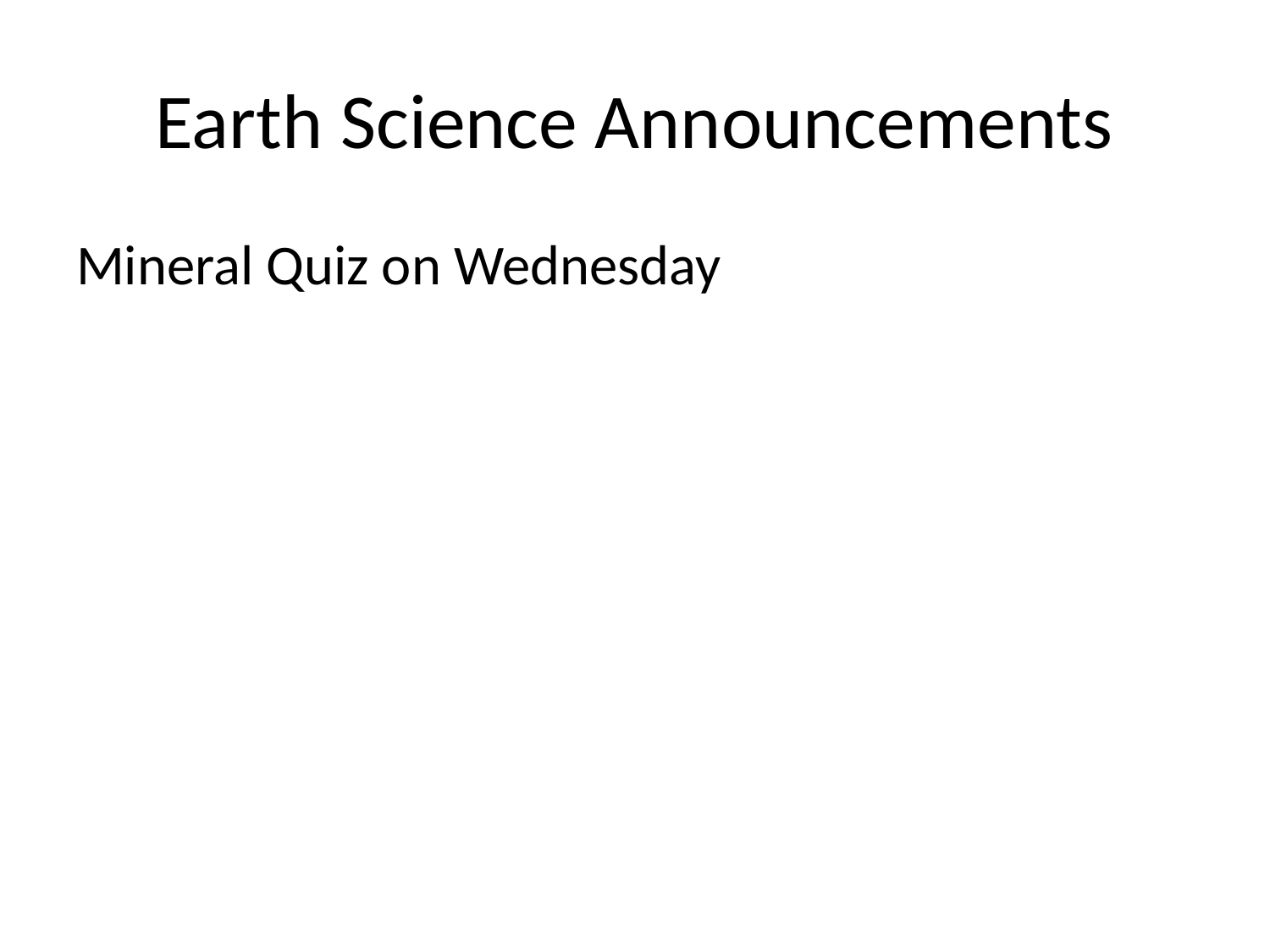

# Earth Science Announcements
Mineral Quiz on Wednesday